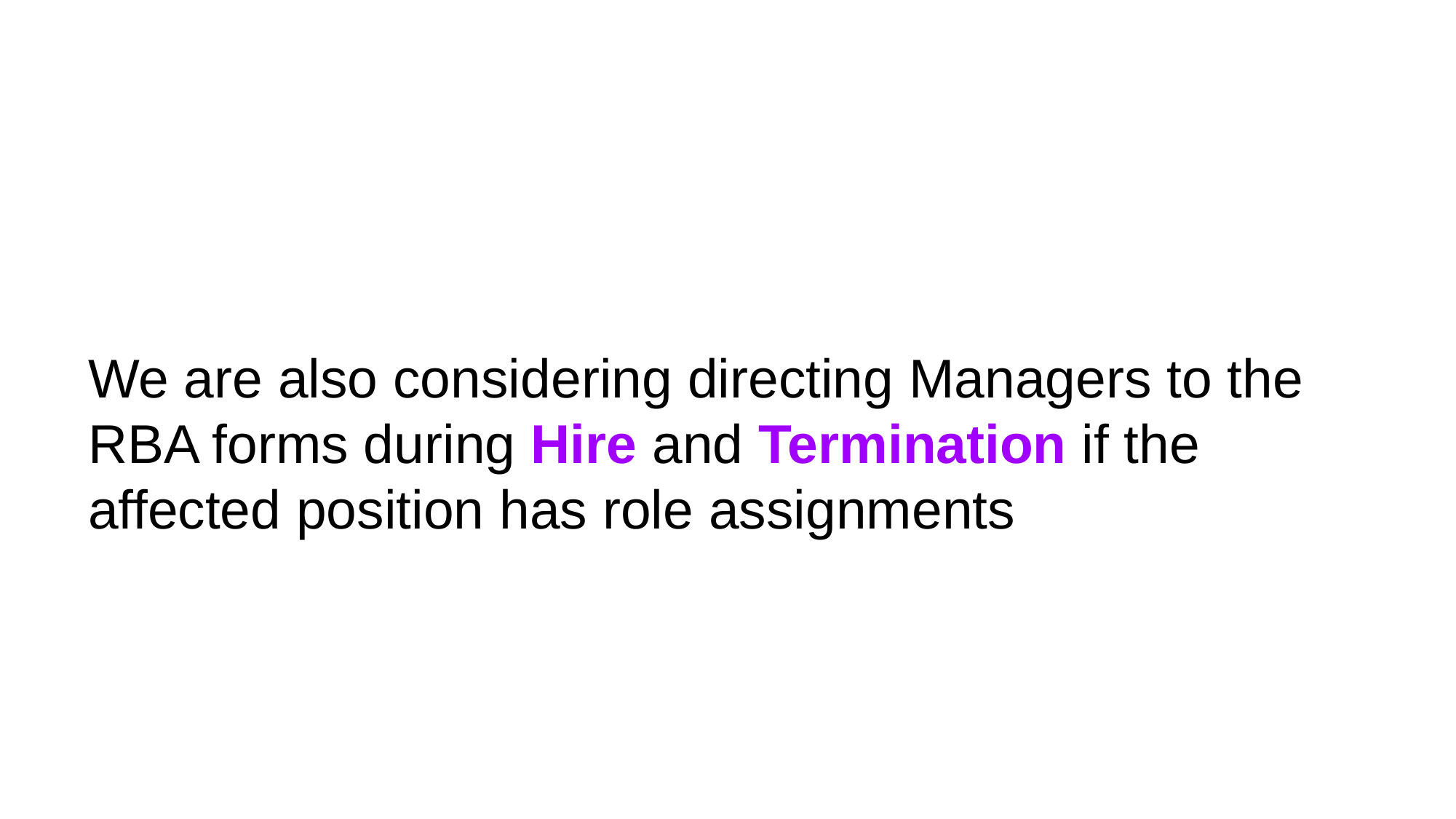

We are also considering directing Managers to the RBA forms during Hire and Termination if the affected position has role assignments